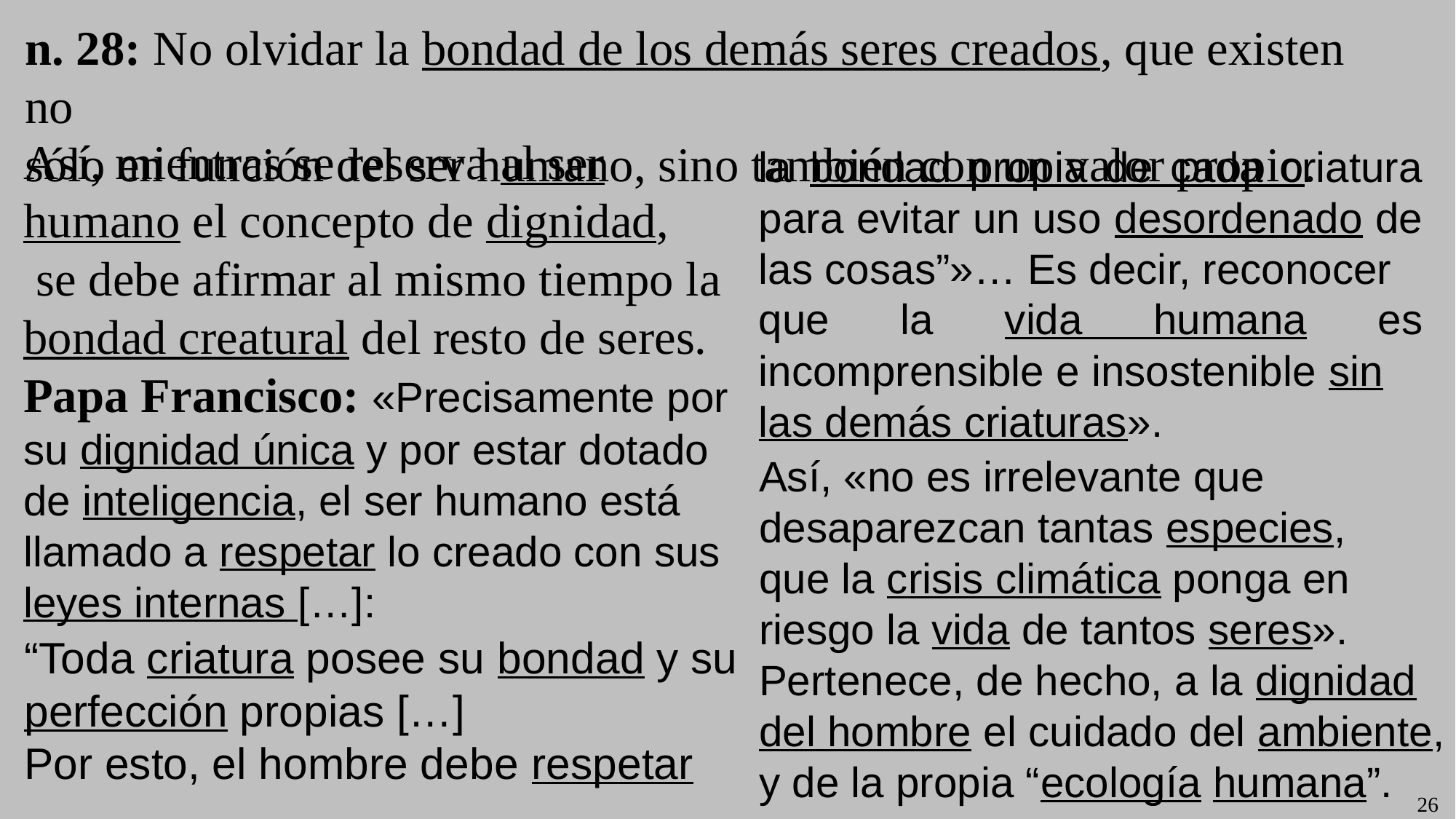

n. 28: No olvidar la bondad de los demás seres creados, que existen no
sólo en función del ser humano, sino también con un valor propio.
Así, mientras se reserva al ser humano el concepto de dignidad,
 se debe afirmar al mismo tiempo la bondad creatural del resto de seres.
Papa Francisco: «Precisamente por
su dignidad única y por estar dotado de inteligencia, el ser humano está
llamado a respetar lo creado con sus leyes internas […]:
la bondad propia de cada criatura para evitar un uso desordenado de las cosas”»… Es decir, reconocer
que la vida humana es incomprensible e insostenible sin
las demás criaturas».
Así, «no es irrelevante que desaparezcan tantas especies,
que la crisis climática ponga en riesgo la vida de tantos seres».
Pertenece, de hecho, a la dignidad del hombre el cuidado del ambiente,
y de la propia “ecología humana”.
“Toda criatura posee su bondad y su perfección propias […]
Por esto, el hombre debe respetar
26